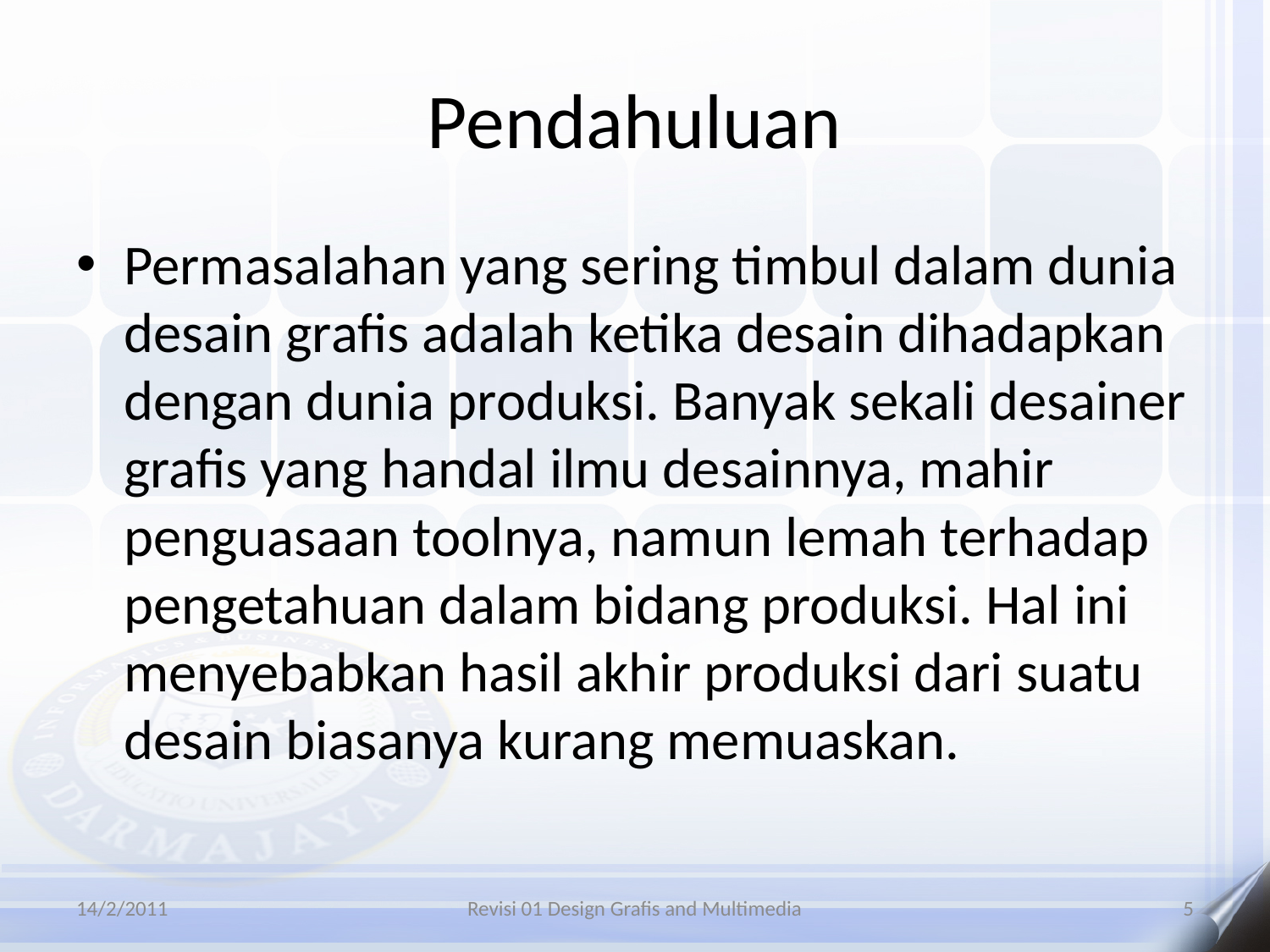

# Pendahuluan
Permasalahan yang sering timbul dalam dunia desain grafis adalah ketika desain dihadapkan dengan dunia produksi. Banyak sekali desainer grafis yang handal ilmu desainnya, mahir penguasaan toolnya, namun lemah terhadap pengetahuan dalam bidang produksi. Hal ini menyebabkan hasil akhir produksi dari suatu desain biasanya kurang memuaskan.

14/2/2011
Revisi 01 Design Grafis and Multimedia
5